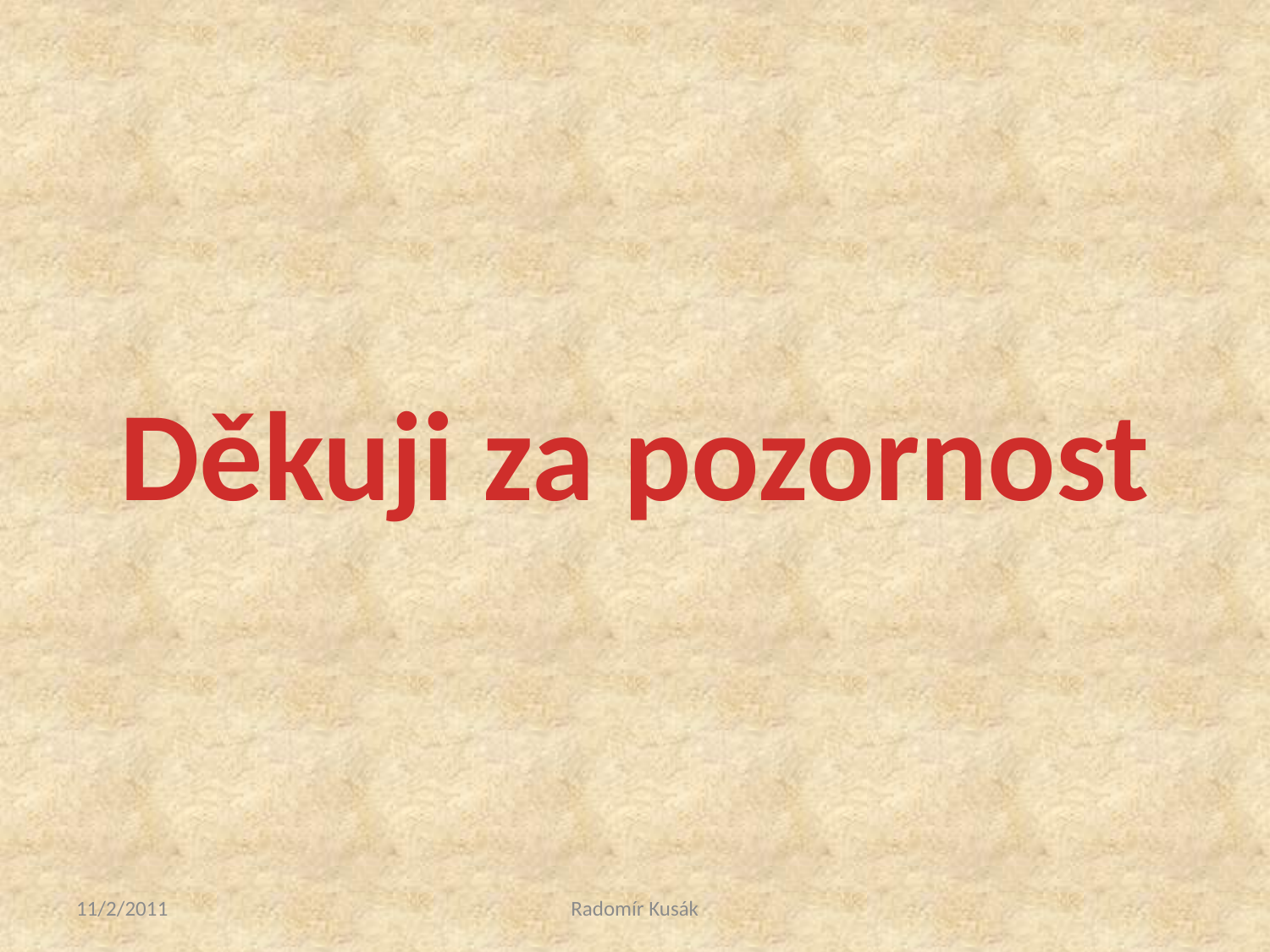

# Děkuji za pozornost
11/2/2011
Radomír Kusák